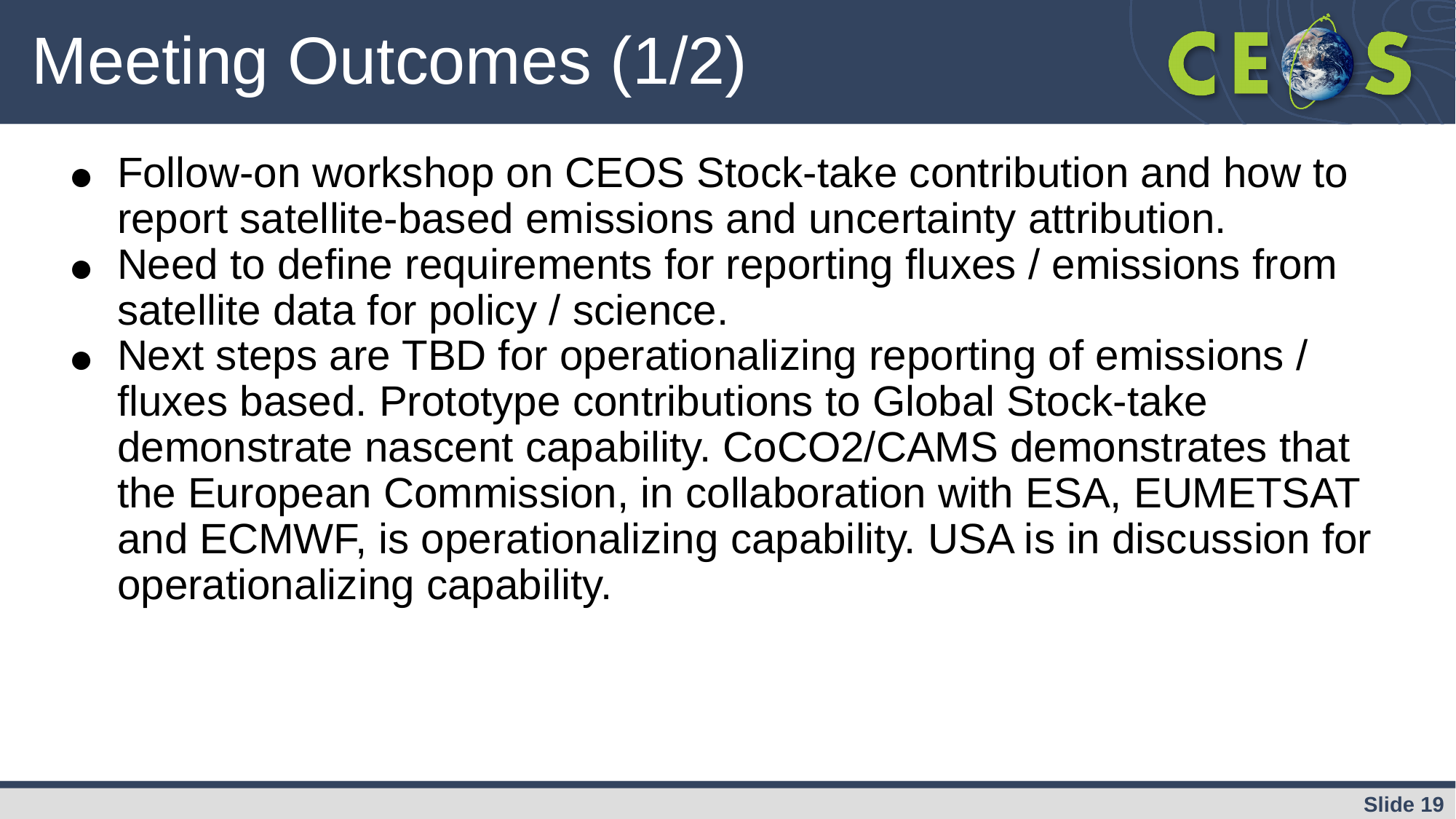

# Meeting Outcomes (1/2)
Follow-on workshop on CEOS Stock-take contribution and how to report satellite-based emissions and uncertainty attribution.
Need to define requirements for reporting fluxes / emissions from satellite data for policy / science.
Next steps are TBD for operationalizing reporting of emissions / fluxes based. Prototype contributions to Global Stock-take demonstrate nascent capability. CoCO2/CAMS demonstrates that the European Commission, in collaboration with ESA, EUMETSAT and ECMWF, is operationalizing capability. USA is in discussion for operationalizing capability.